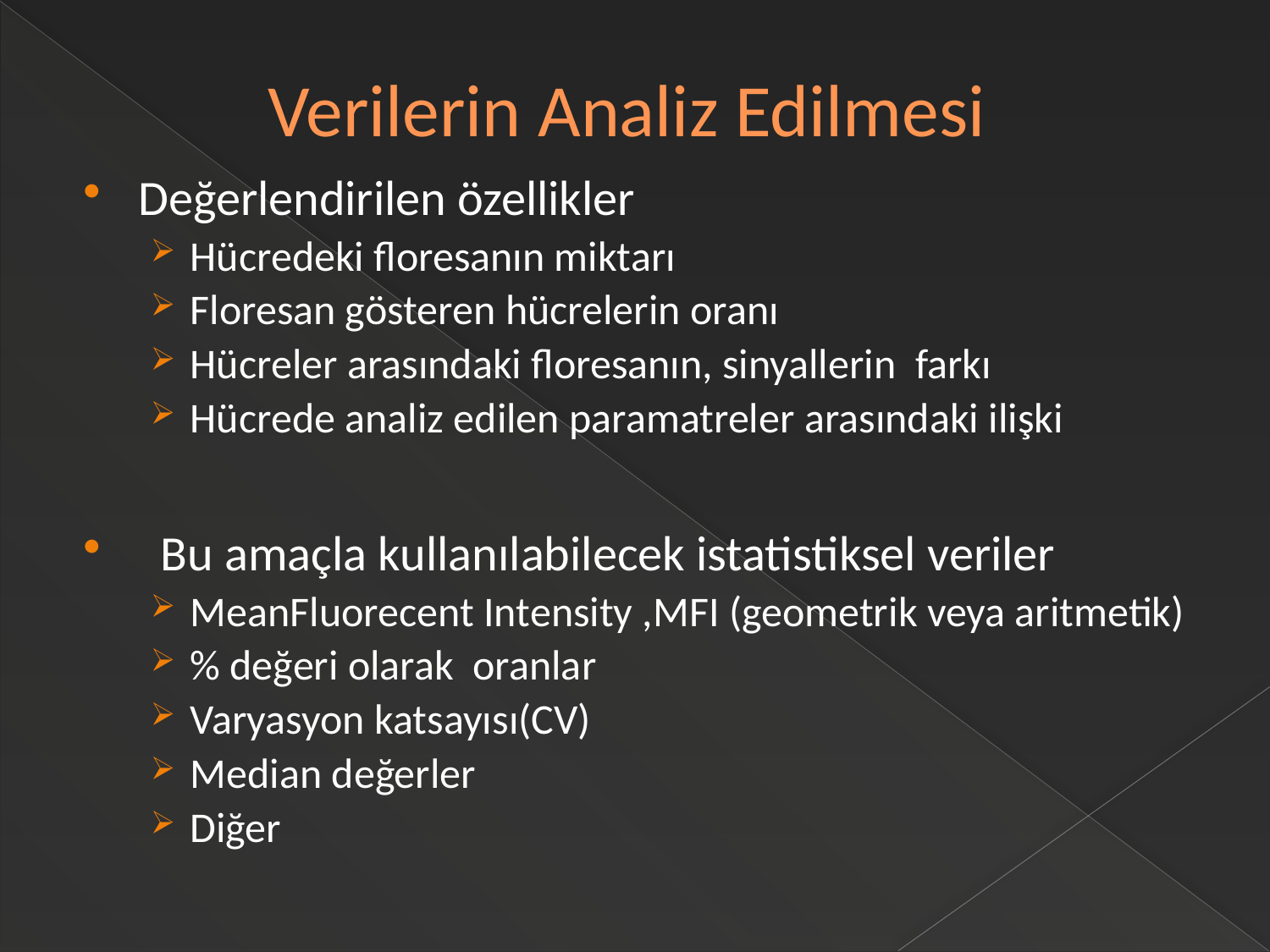

Verilerin Analiz Edilmesi
Değerlendirilen özellikler
Hücredeki floresanın miktarı
Floresan gösteren hücrelerin oranı
Hücreler arasındaki floresanın, sinyallerin  farkı
Hücrede analiz edilen paramatreler arasındaki ilişki

  Bu amaçla kullanılabilecek istatistiksel veriler
MeanFluorecent Intensity ,MFI (geometrik veya aritmetik)
% değeri olarak  oranlar
Varyasyon katsayısı(CV)
Median değerler
Diğer